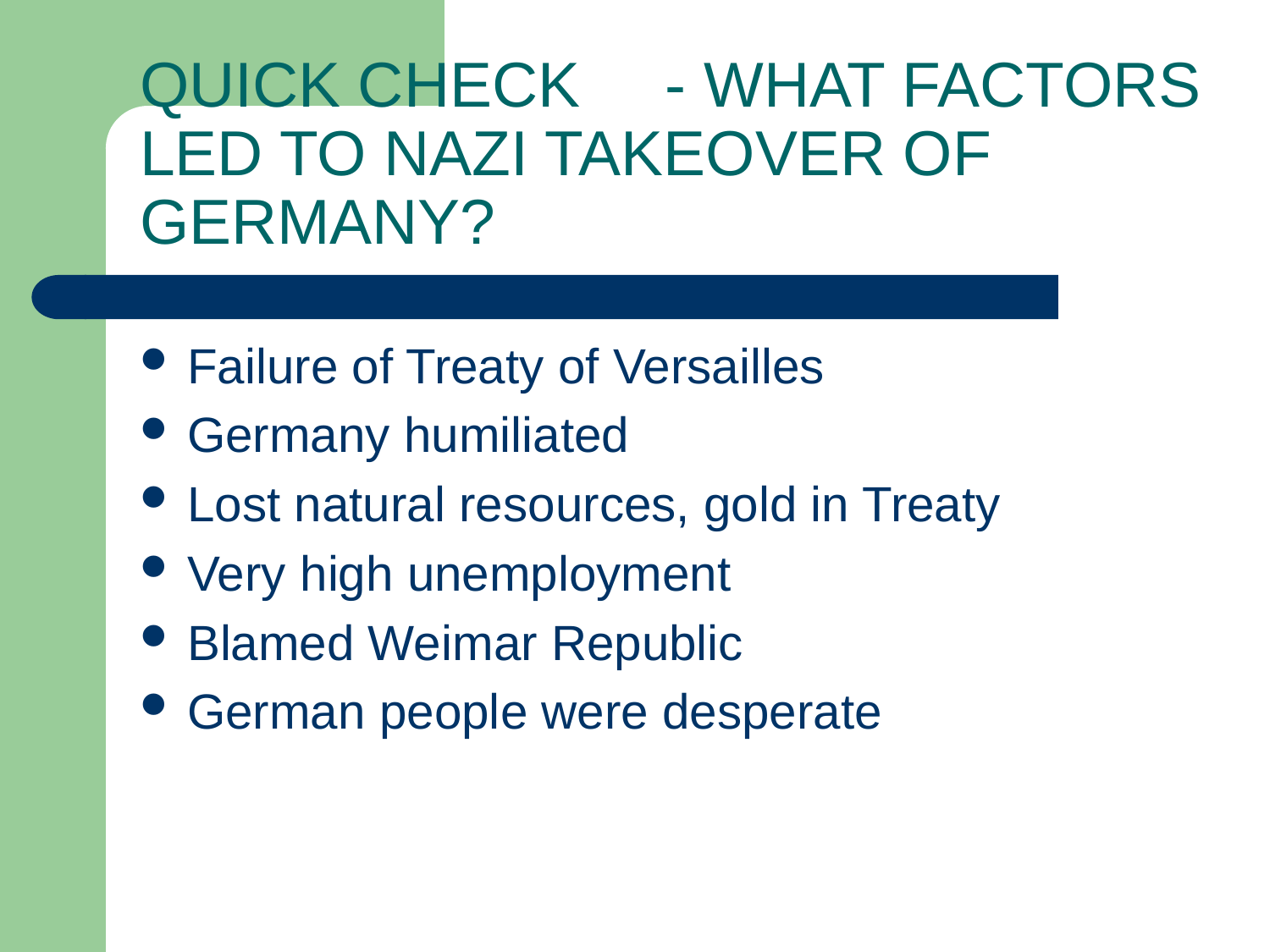

# QUICK CHECK	 - WHAT FACTORS LED TO NAZI TAKEOVER OF GERMANY?
Failure of Treaty of Versailles
Germany humiliated
Lost natural resources, gold in Treaty
Very high unemployment
Blamed Weimar Republic
German people were desperate